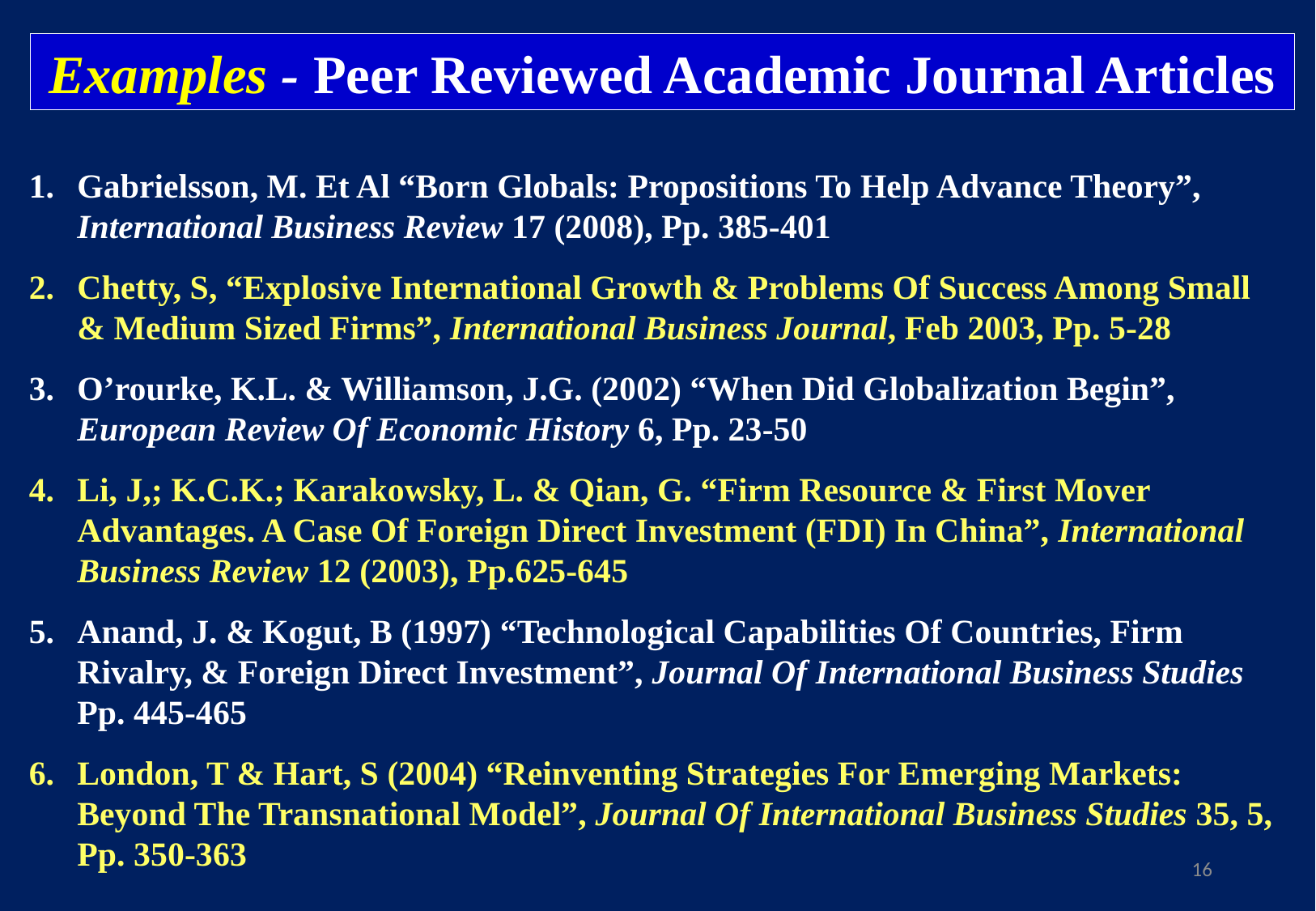

Examples - Peer Reviewed Academic Journal Articles
Gabrielsson, M. Et Al “Born Globals: Propositions To Help Advance Theory”, International Business Review 17 (2008), Pp. 385-401

Chetty, S, “Explosive International Growth & Problems Of Success Among Small & Medium Sized Firms”, International Business Journal, Feb 2003, Pp. 5-28

O’rourke, K.L. & Williamson, J.G. (2002) “When Did Globalization Begin”, European Review Of Economic History 6, Pp. 23-50

Li, J,; K.C.K.; Karakowsky, L. & Qian, G. “Firm Resource & First Mover Advantages. A Case Of Foreign Direct Investment (FDI) In China”, International Business Review 12 (2003), Pp.625-645

Anand, J. & Kogut, B (1997) “Technological Capabilities Of Countries, Firm Rivalry, & Foreign Direct Investment”, Journal Of International Business Studies Pp. 445-465

London, T & Hart, S (2004) “Reinventing Strategies For Emerging Markets: Beyond The Transnational Model”, Journal Of International Business Studies 35, 5, Pp. 350-363
16